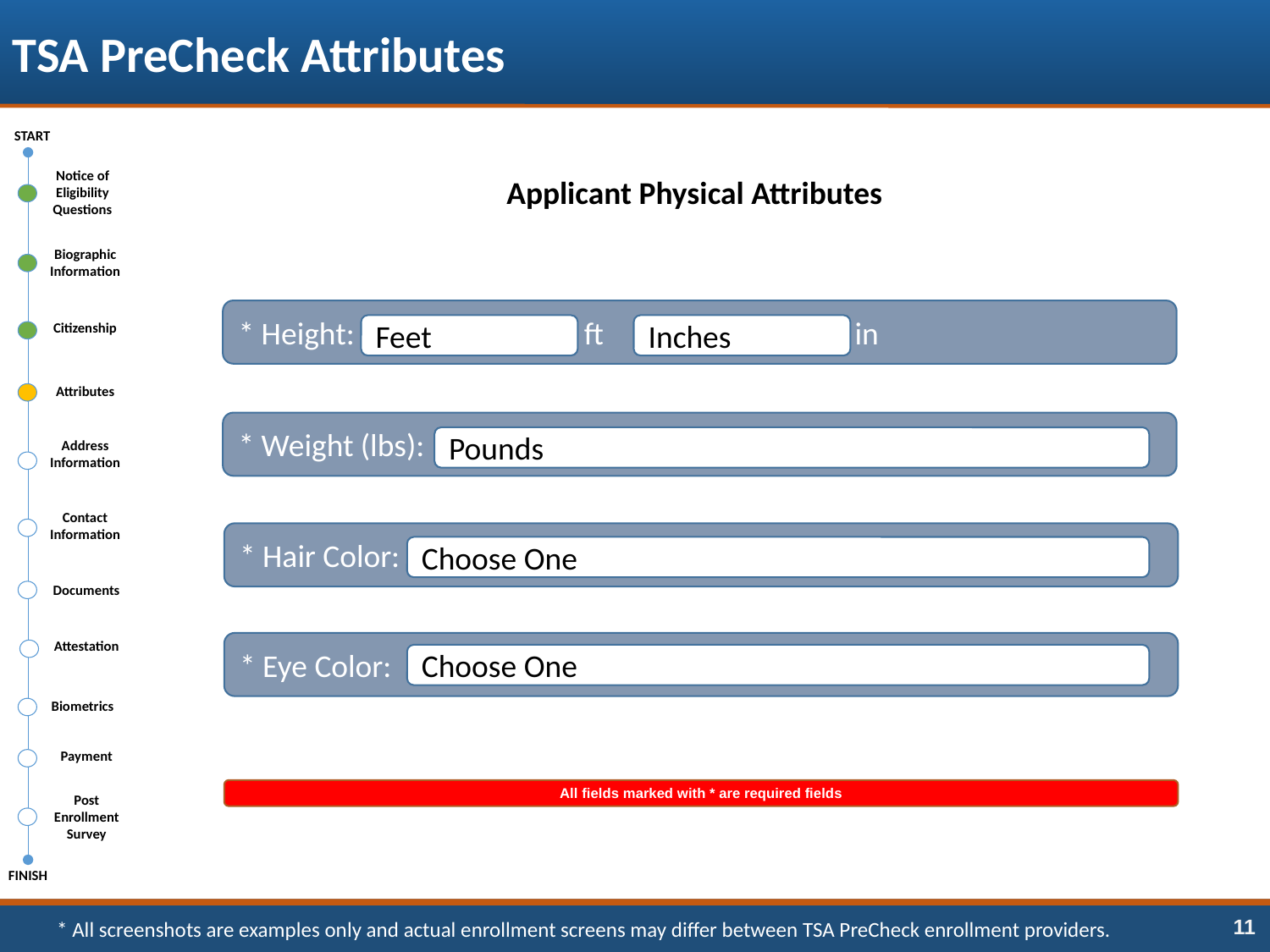

TSA PreCheck Attributes
START
Notice of Eligibility Questions
Applicant Physical Attributes

Biographic Information

* Height:                                ft                                   in
Citizenship
Feet
Inches

Attributes

* Weight (lbs):
Pounds
Address Information

Contact Information

* Hair Color:
Choose One
Documents

Attestation
* Eye Color:

Choose One
Biometrics

Payment

All fields marked with * are required fields
Post Enrollment Survey

FINISH
* All screenshots are examples only and actual enrollment screens may differ between TSA PreCheck enrollment providers.